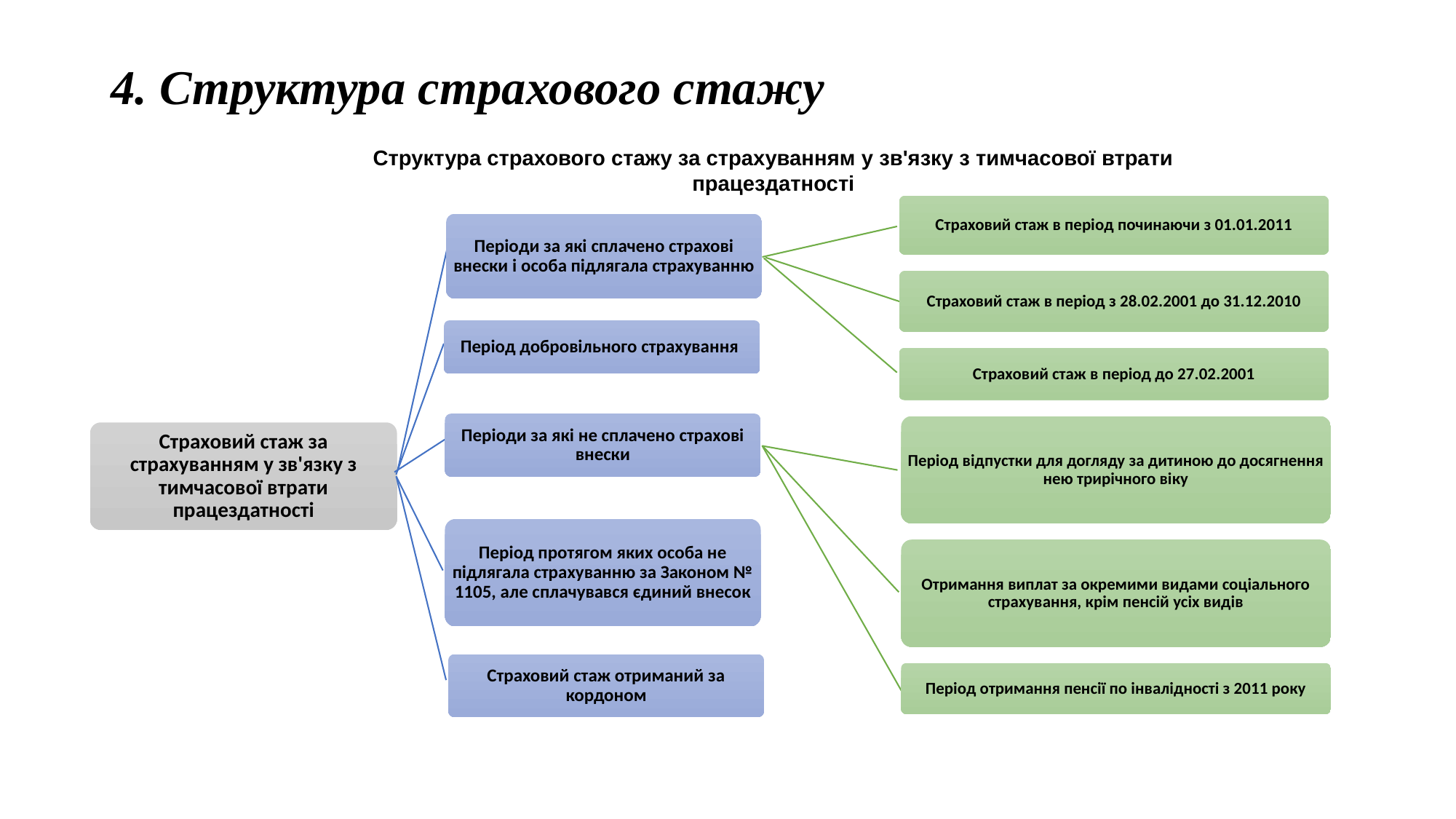

# 4. Структура страхового стажу
Структура страхового стажу за страхуванням у зв'язку з тимчасової втрати працездатності
Страховий стаж в період починаючи з 01.01.2011
Періоди за які сплачено страхові внески і особа підлягала страхуванню

Страховий стаж в період з 28.02.2001 до 31.12.2010

Період добровільного страхування

Страховий стаж в період до 27.02.2001

Періоди за які не сплачено страхові внески
Період відпустки для догляду за дитиною до досягнення нею трирічного віку
Страховий стаж за страхуванням у зв'язку з тимчасової втрати працездатності

Період протягом яких особа не підлягала страхуванню за Законом № 1105, але сплачувався єдиний внесок

Отримання виплат за окремими видами соціального страхування, крім пенсій усіх видів

Страховий стаж отриманий за кордоном
Період отримання пенсії по інвалідності з 2011 року